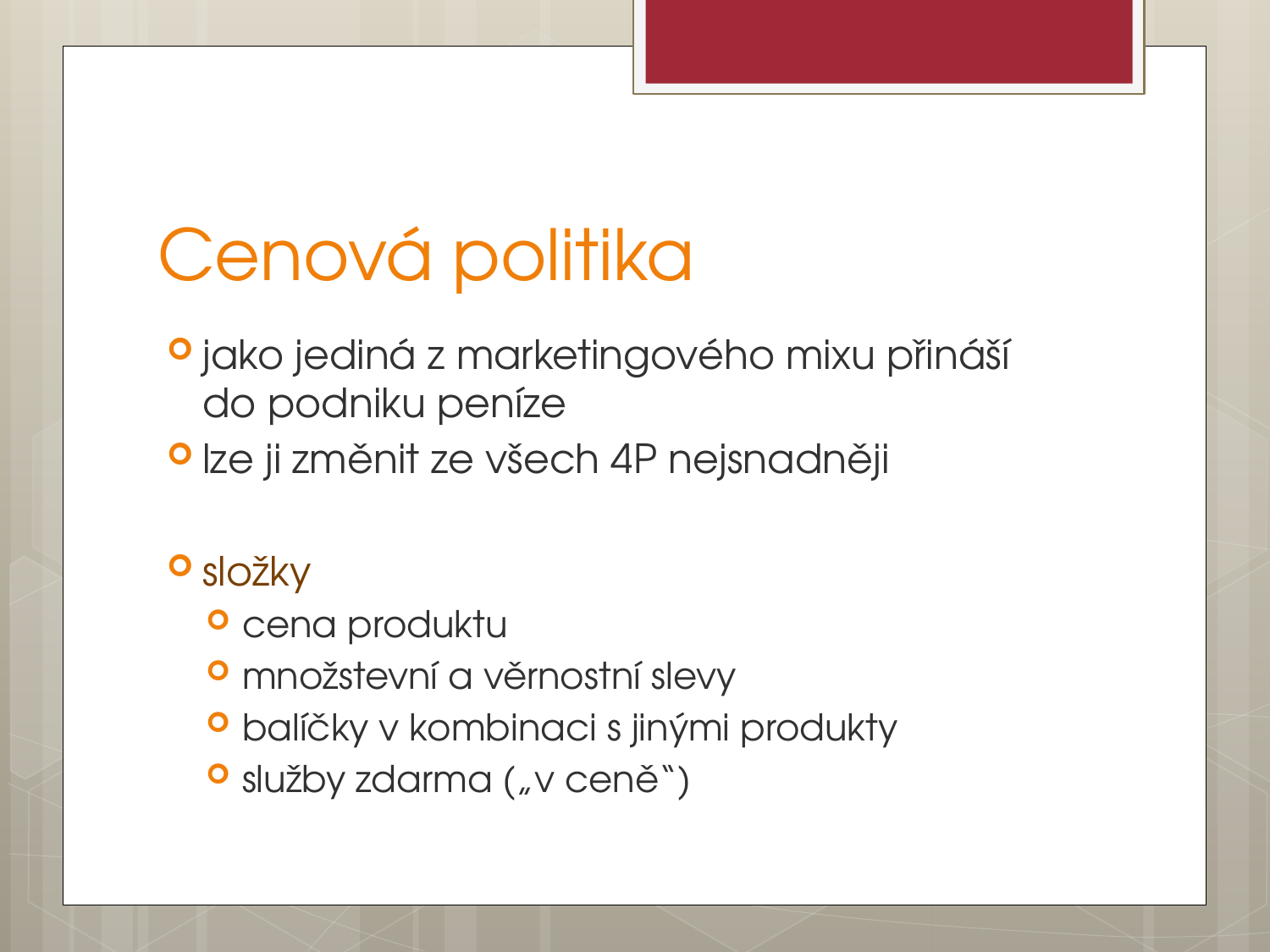

# Cenová politika
jako jediná z marketingového mixu přináší do podniku peníze
lze ji změnit ze všech 4P nejsnadněji

složky
cena produktu
množstevní a věrnostní slevy
balíčky v kombinaci s jinými produkty
služby zdarma („v ceně“)